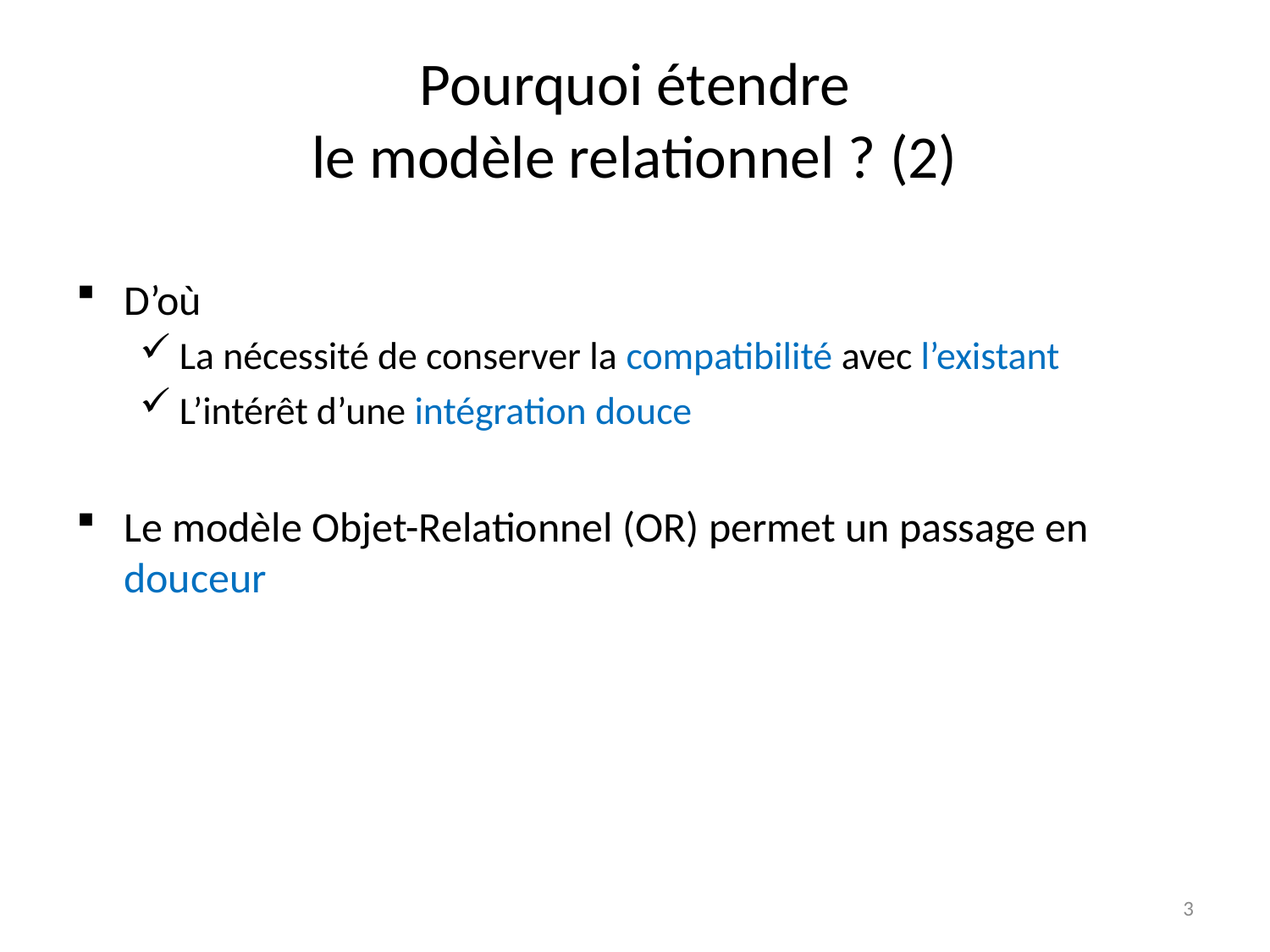

# Pourquoi étendre le modèle relationnel ? (2)
D’où
La nécessité de conserver la compatibilité avec l’existant
L’intérêt d’une intégration douce

Le modèle Objet-Relationnel (OR) permet un passage en douceur
3